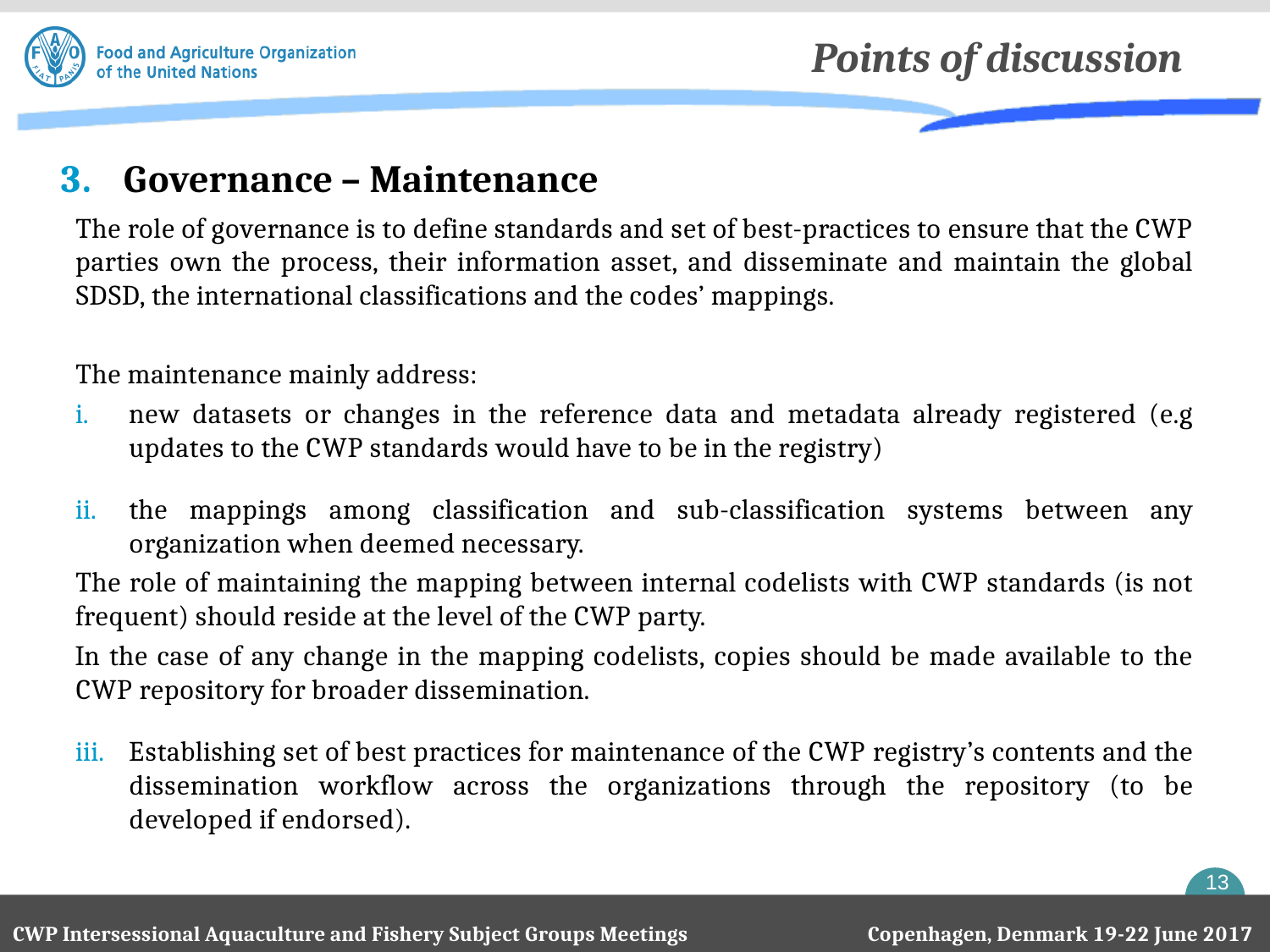

Points of discussion
Governance – Maintenance
The role of governance is to define standards and set of best-practices to ensure that the CWP parties own the process, their information asset, and disseminate and maintain the global SDSD, the international classifications and the codes’ mappings.

The maintenance mainly address:
new datasets or changes in the reference data and metadata already registered (e.g updates to the CWP standards would have to be in the registry)

the mappings among classification and sub-classification systems between any organization when deemed necessary.
The role of maintaining the mapping between internal codelists with CWP standards (is not frequent) should reside at the level of the CWP party.
In the case of any change in the mapping codelists, copies should be made available to the CWP repository for broader dissemination.

Establishing set of best practices for maintenance of the CWP registry’s contents and the dissemination workflow across the organizations through the repository (to be developed if endorsed).